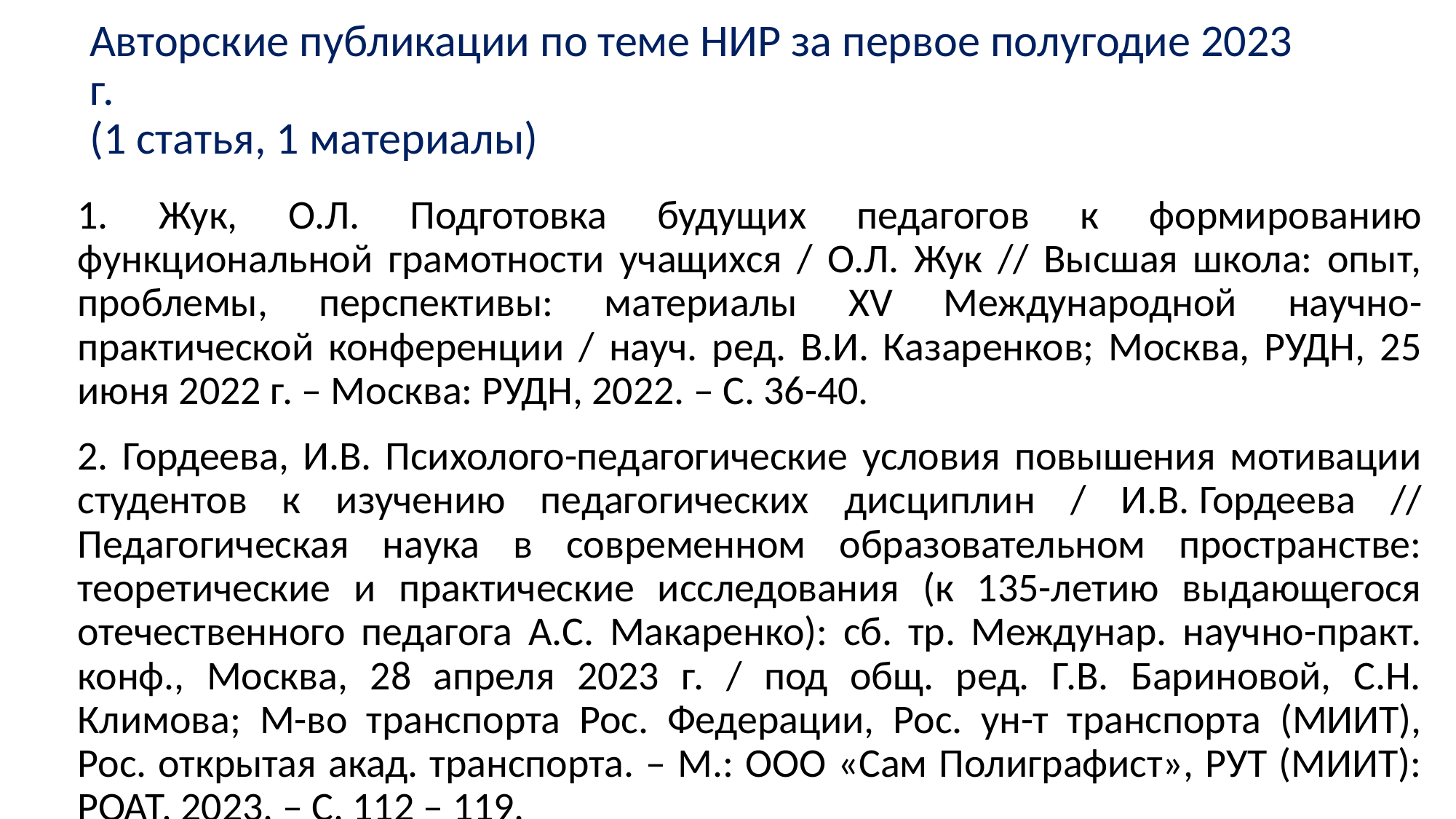

# Авторские публикации по теме НИР за первое полугодие 2023 г. (1 статья, 1 материалы)
1. Жук, О.Л. Подготовка будущих педагогов к формированию функциональной грамотности учащихся / О.Л. Жук // Высшая школа: опыт, проблемы, перспективы: материалы XV Международной научно-практической конференции / науч. ред. В.И. Казаренков; Москва, РУДН, 25 июня 2022 г. – Москва: РУДН, 2022. – С. 36-40.
2. Гордеева, И.В. Психолого-педагогические условия повышения мотивации студентов к изучению педагогических дисциплин / И.В. Гордеева // Педагогическая наука в современном образовательном пространстве: теоретические и практические исследования (к 135-летию выдающегося отечественного педагога А.С. Макаренко): сб. тр. Междунар. научно-практ. конф., Москва, 28 апреля 2023 г. / под общ. ред. Г.В. Бариновой, С.Н. Климова; М-во транспорта Рос. Федерации, Рос. ун-т транспорта (МИИТ), Рос. открытая акад. транспорта. – М.: ООО «Сам Полиграфист», РУТ (МИИТ): РОАТ, 2023. – С. 112 – 119.